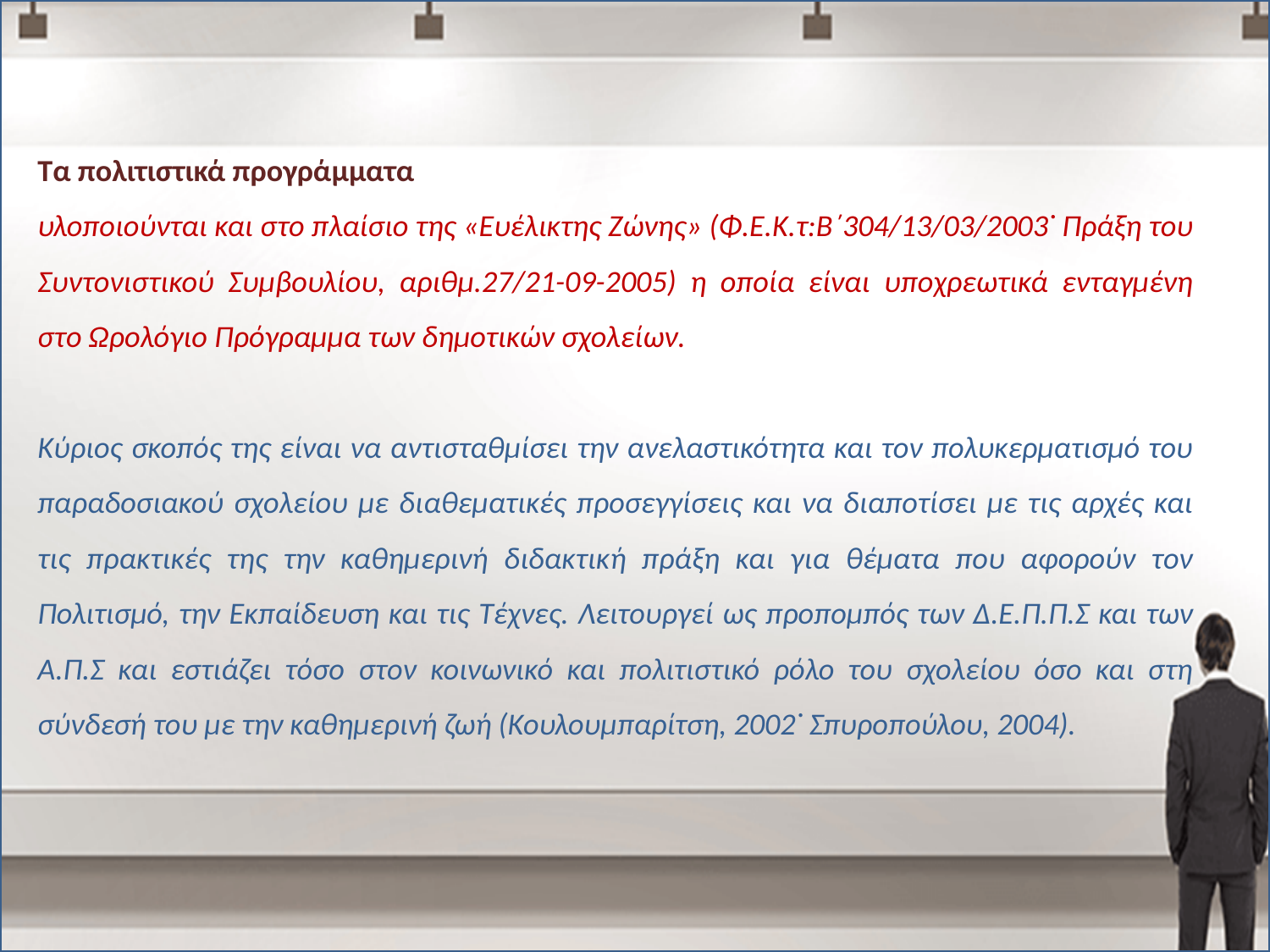

Τα πολιτιστικά προγράμματα
υλοποιούνται και στο πλαίσιο της «Ευέλικτης Ζώνης» (Φ.Ε.Κ.τ:B΄304/13/03/2003˙ Πράξη του Συντονιστικού Συμβουλίου, αριθμ.27/21-09-2005) η οποία είναι υποχρεωτικά ενταγμένη στο Ωρολόγιο Πρόγραμμα των δημοτικών σχολείων.

Κύριος σκοπός της είναι να αντισταθμίσει την ανελαστικότητα και τον πολυκερματισμό του παραδοσιακού σχολείου με διαθεματικές προσεγγίσεις και να διαποτίσει με τις αρχές και τις πρακτικές της την καθημερινή διδακτική πράξη και για θέματα που αφορούν τον Πολιτισμό, την Εκπαίδευση και τις Τέχνες. Λειτουργεί ως προπομπός των Δ.Ε.Π.Π.Σ και των Α.Π.Σ και εστιάζει τόσο στον κοινωνικό και πολιτιστικό ρόλο του σχολείου όσο και στη σύνδεσή του με την καθημερινή ζωή (Κουλουμπαρίτση, 2002˙ Σπυροπούλου, 2004).